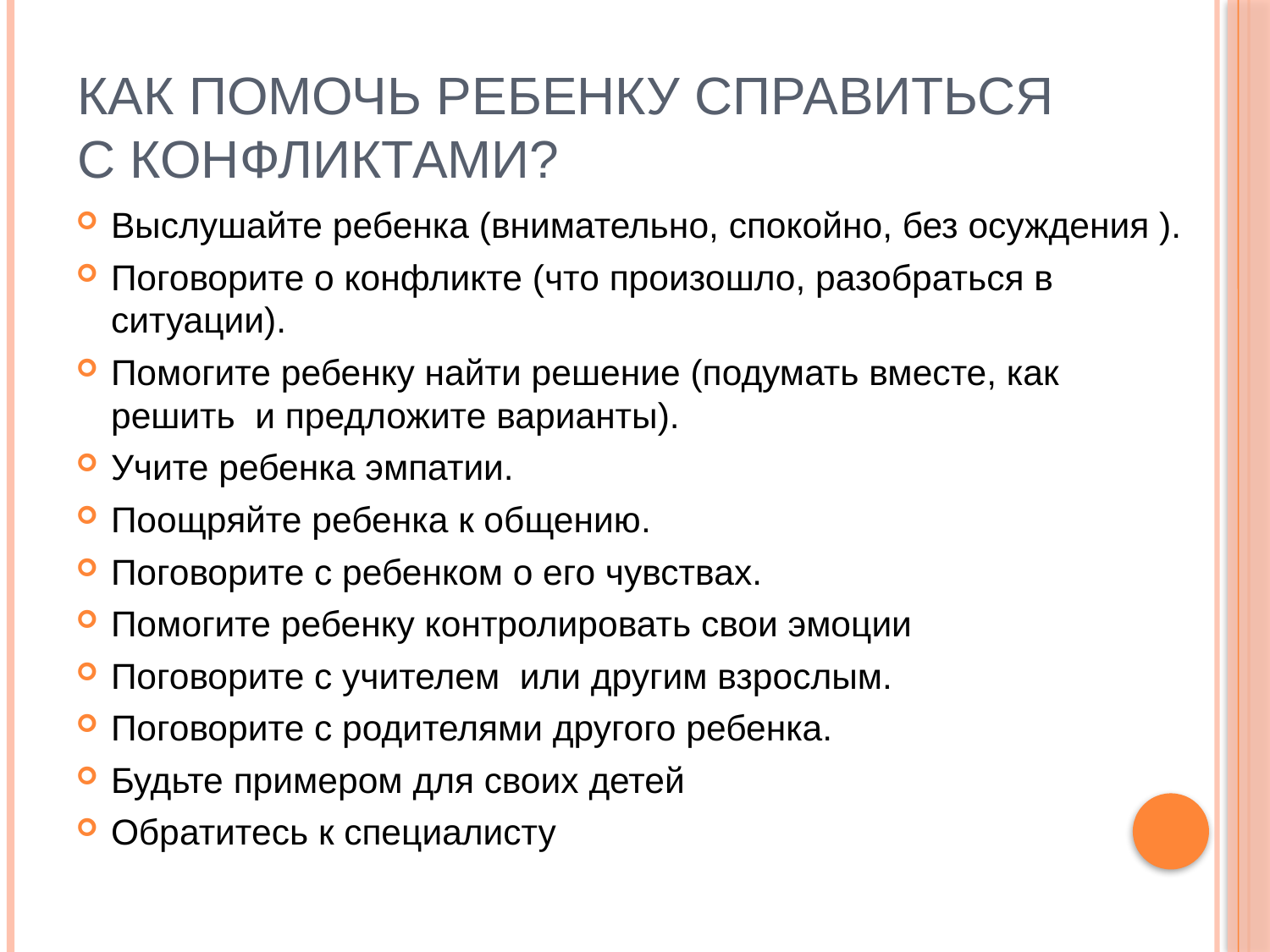

# Как помочь ребенку справиться с конфликтами?
Выслушайте ребенка (внимательно, спокойно, без осуждения ).
Поговорите о конфликте (что произошло, разобраться в ситуации).
Помогите ребенку найти решение (подумать вместе, как решить  и предложите варианты).
Учите ребенка эмпатии.
Поощряйте ребенка к общению.
Поговорите с ребенком о его чувствах.
Помогите ребенку контролировать свои эмоции
Поговорите с учителем  или другим взрослым.
Поговорите с родителями другого ребенка.
Будьте примером для своих детей
Обратитесь к специалисту